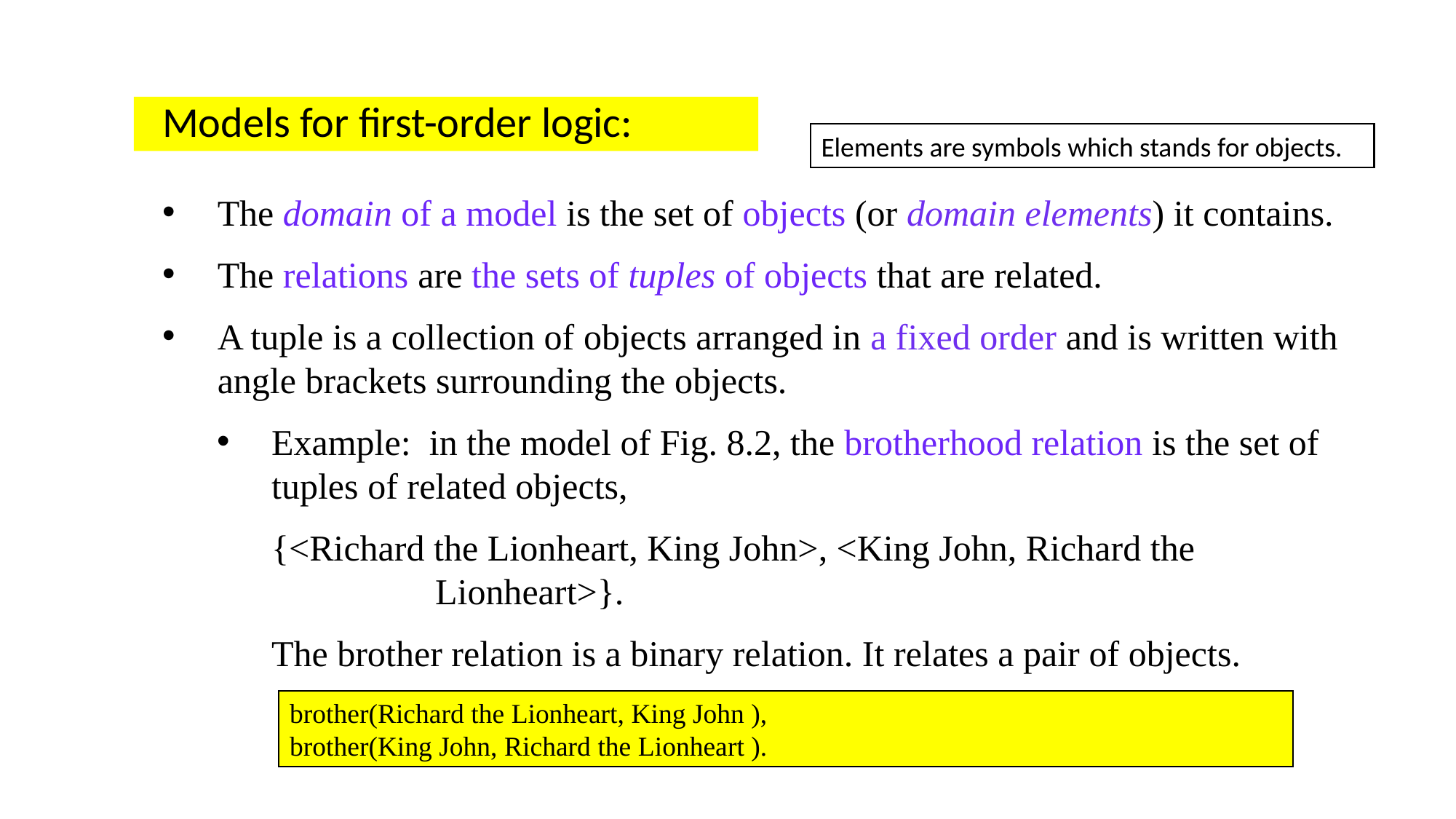

Models for first-order logic:

The domain of a model is the set of objects (or domain elements) it contains.
The relations are the sets of tuples of objects that are related.
A tuple is a collection of objects arranged in a fixed order and is written with angle brackets surrounding the objects.
Example:  in the model of Fig. 8.2, the brotherhood relation is the set of tuples of related objects,
      {<Richard the Lionheart, King John>, <King John, Richard the  	 	 	Lionheart>}.
      The brother relation is a binary relation. It relates a pair of objects.

Elements are symbols which stands for objects.
brother(Richard the Lionheart, King John ),
brother(King John, Richard the Lionheart ).